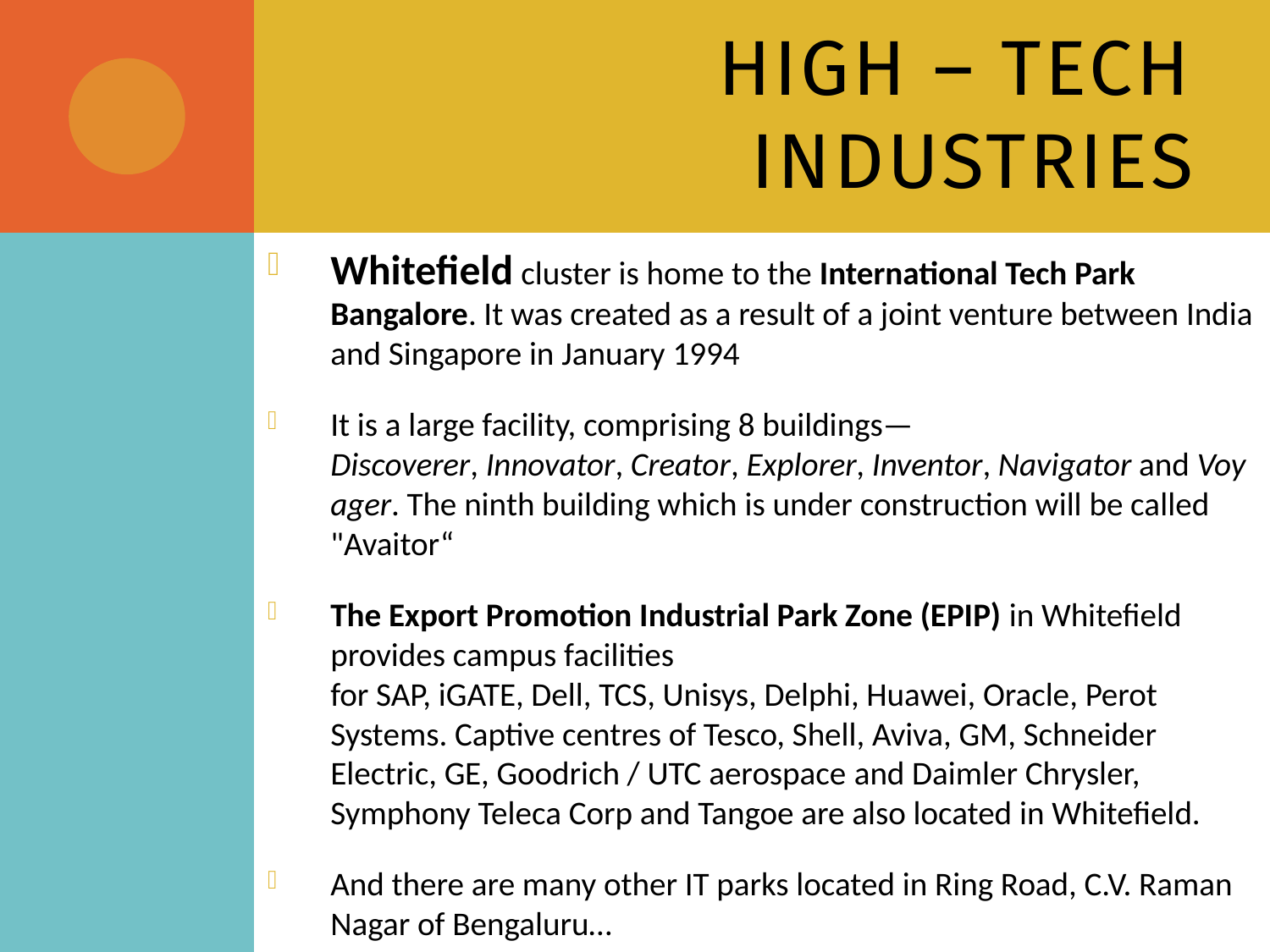

# High – Tech Industries
Whitefield cluster is home to the International Tech Park Bangalore. It was created as a result of a joint venture between India and Singapore in January 1994
It is a large facility, comprising 8 buildings—Discoverer, Innovator, Creator, Explorer, Inventor, Navigator and Voyager. The ninth building which is under construction will be called "Avaitor“
The Export Promotion Industrial Park Zone (EPIP) in Whitefield provides campus facilities for SAP, iGATE, Dell, TCS, Unisys, Delphi, Huawei, Oracle, Perot Systems. Captive centres of Tesco, Shell, Aviva, GM, Schneider Electric, GE, Goodrich / UTC aerospace and Daimler Chrysler, Symphony Teleca Corp and Tangoe are also located in Whitefield.
And there are many other IT parks located in Ring Road, C.V. Raman Nagar of Bengaluru…